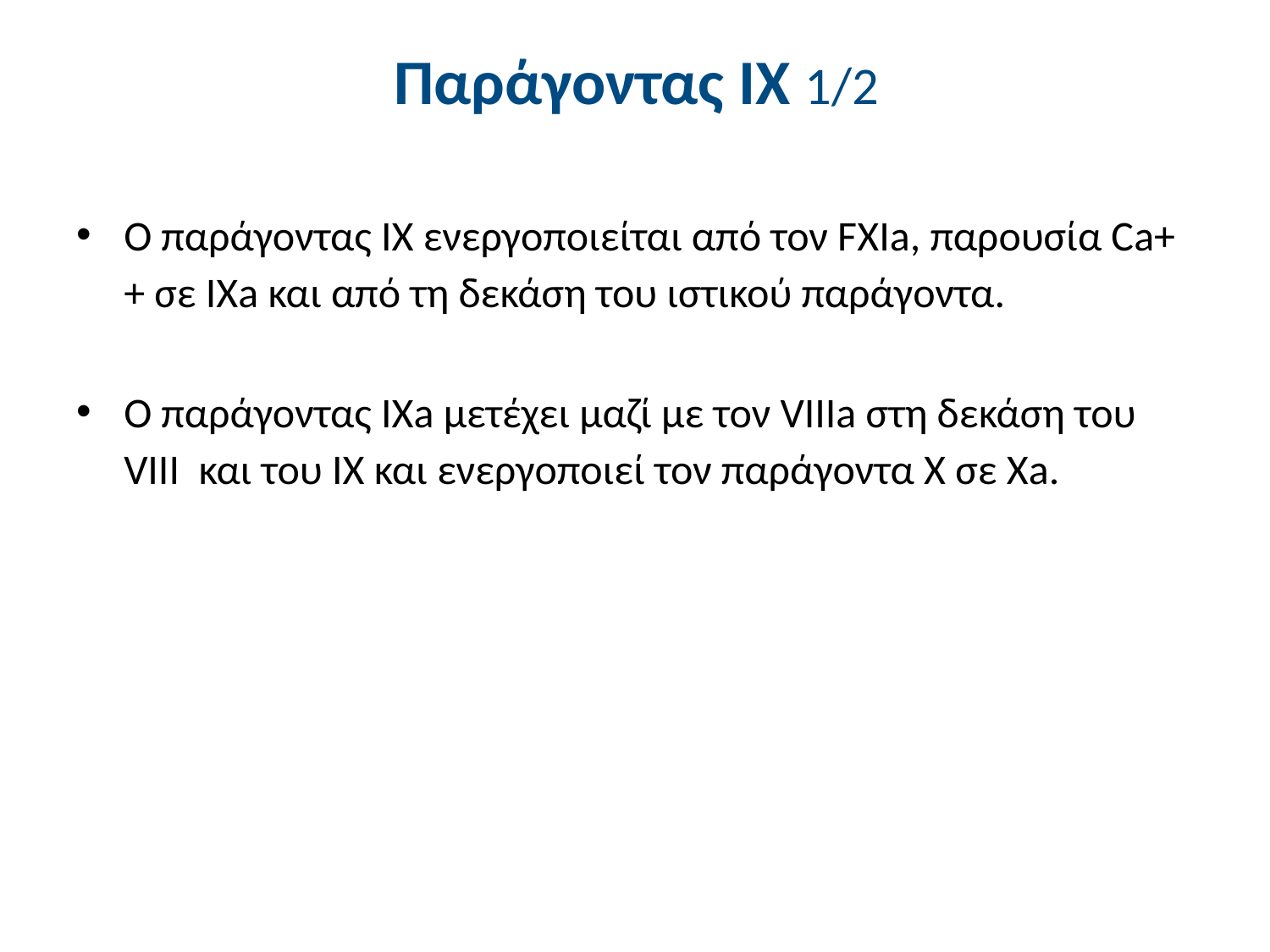

# Παράγοντας IX 1/2
Ο παράγοντας ΙΧ ενεργοποιείται από τον FΧΙa, παρουσία Ca++ σε ΙΧa και από τη δεκάση του ιστικού παράγοντα.
Ο παράγοντας IXa μετέχει μαζί με τον VIIIa στη δεκάση του VIII  και του ΙΧ και ενεργοποιεί τον παράγοντα Χ σε Χa.